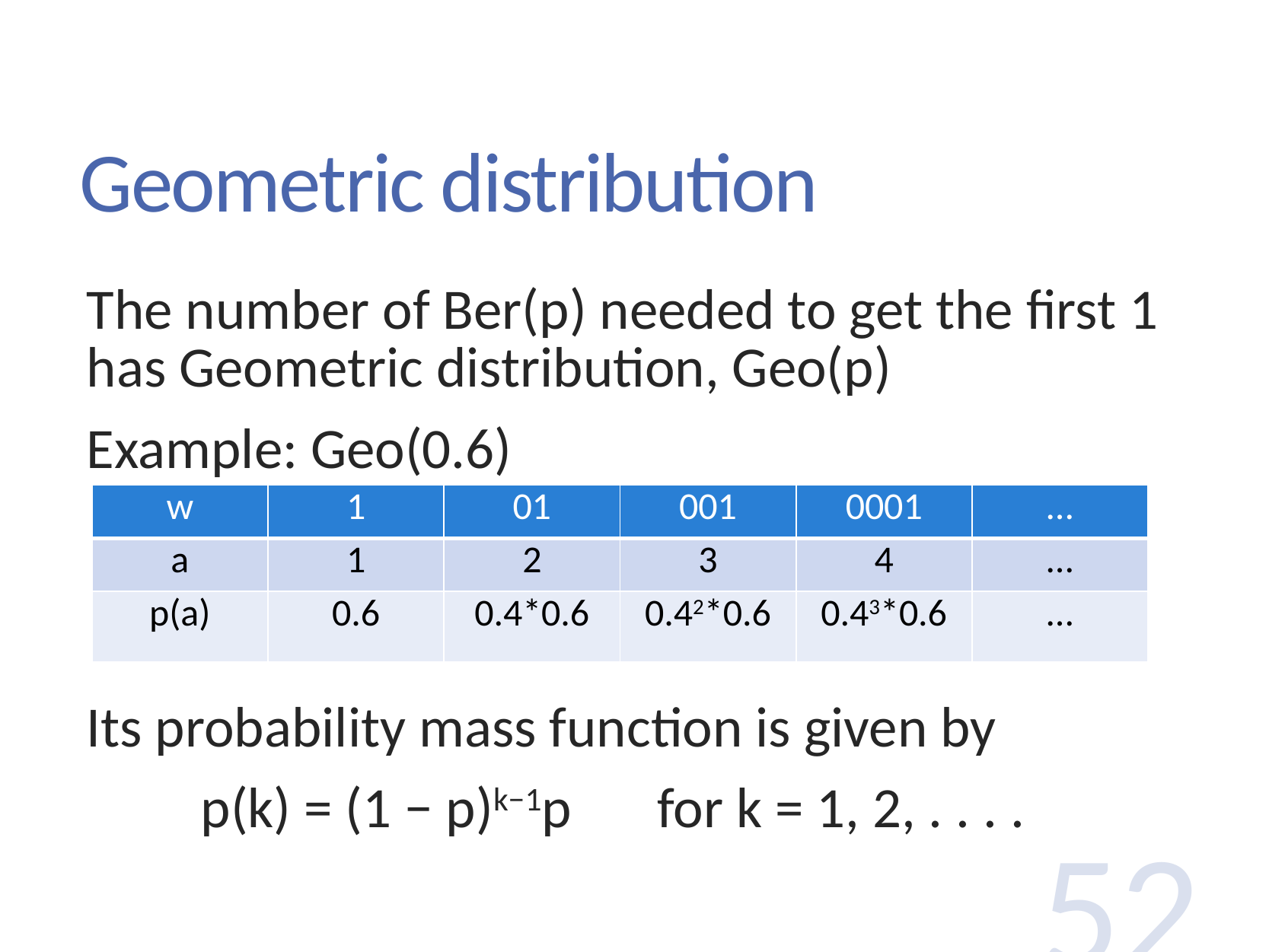

# Geometric distribution
The number of Ber(p) needed to get the first 1 has Geometric distribution, Geo(p)
Example: Geo(0.6)

| w | 1 | 01 | 001 | 0001 | … |
| --- | --- | --- | --- | --- | --- |
| a | 1 | 2 | 3 | 4 | … |
| p(a) | 0.6 | 0.4\*0.6 | 0.42\*0.6 | 0.43\*0.6 | … |
Its probability mass function is given by
	p(k) = (1 − p)k−1p 	for k = 1, 2, . . . .

52